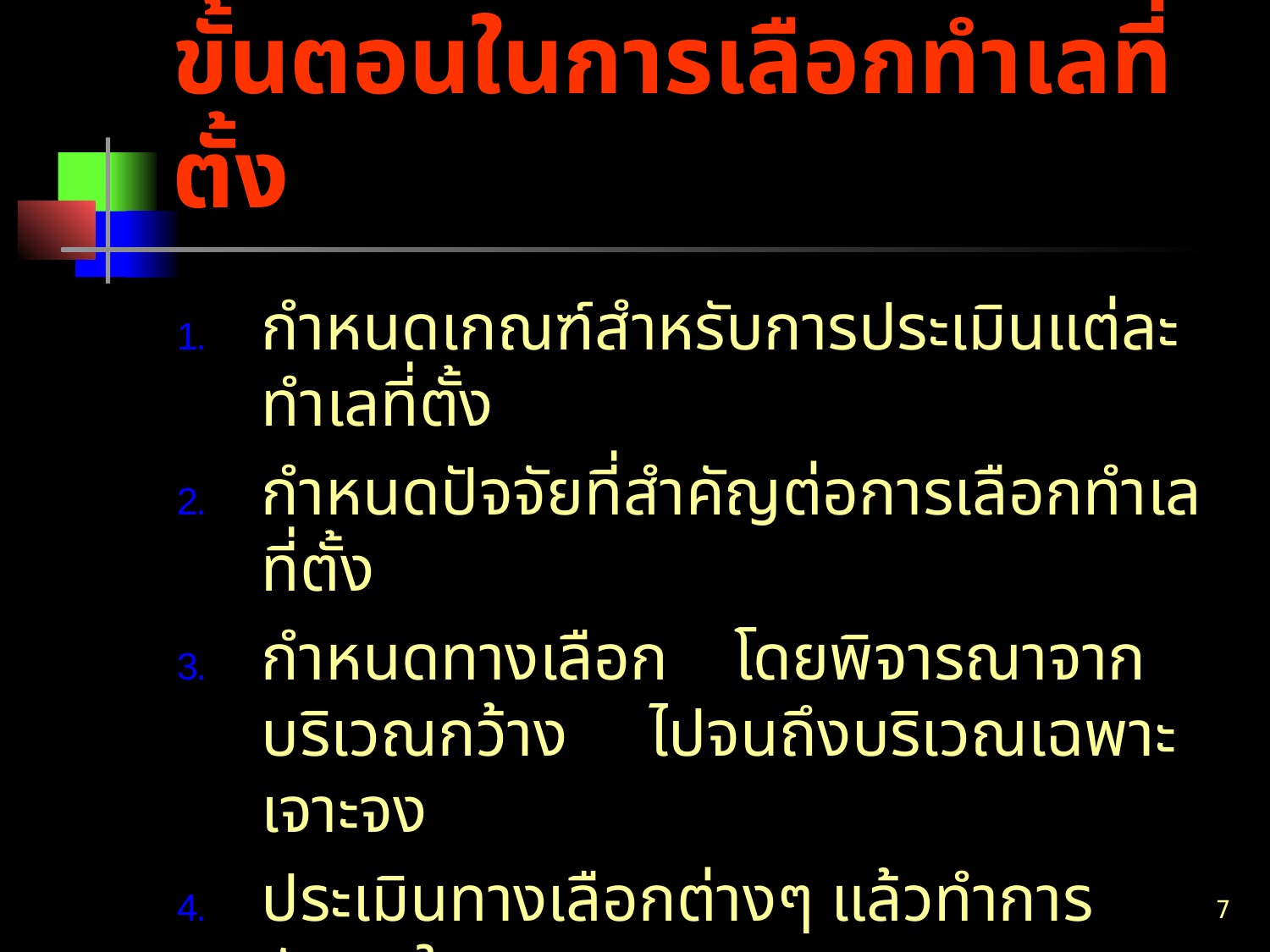

# ขั้นตอนในการเลือกทำเลที่ตั้ง
กำหนดเกณฑ์สำหรับการประเมินแต่ละทำเลที่ตั้ง
กำหนดปัจจัยที่สำคัญต่อการเลือกทำเลที่ตั้ง
กำหนดทางเลือก    โดยพิจารณาจาก   บริเวณกว้าง     ไปจนถึงบริเวณเฉพาะเจาะจง
ประเมินทางเลือกต่างๆ แล้วทำการตัดสินใจ
7